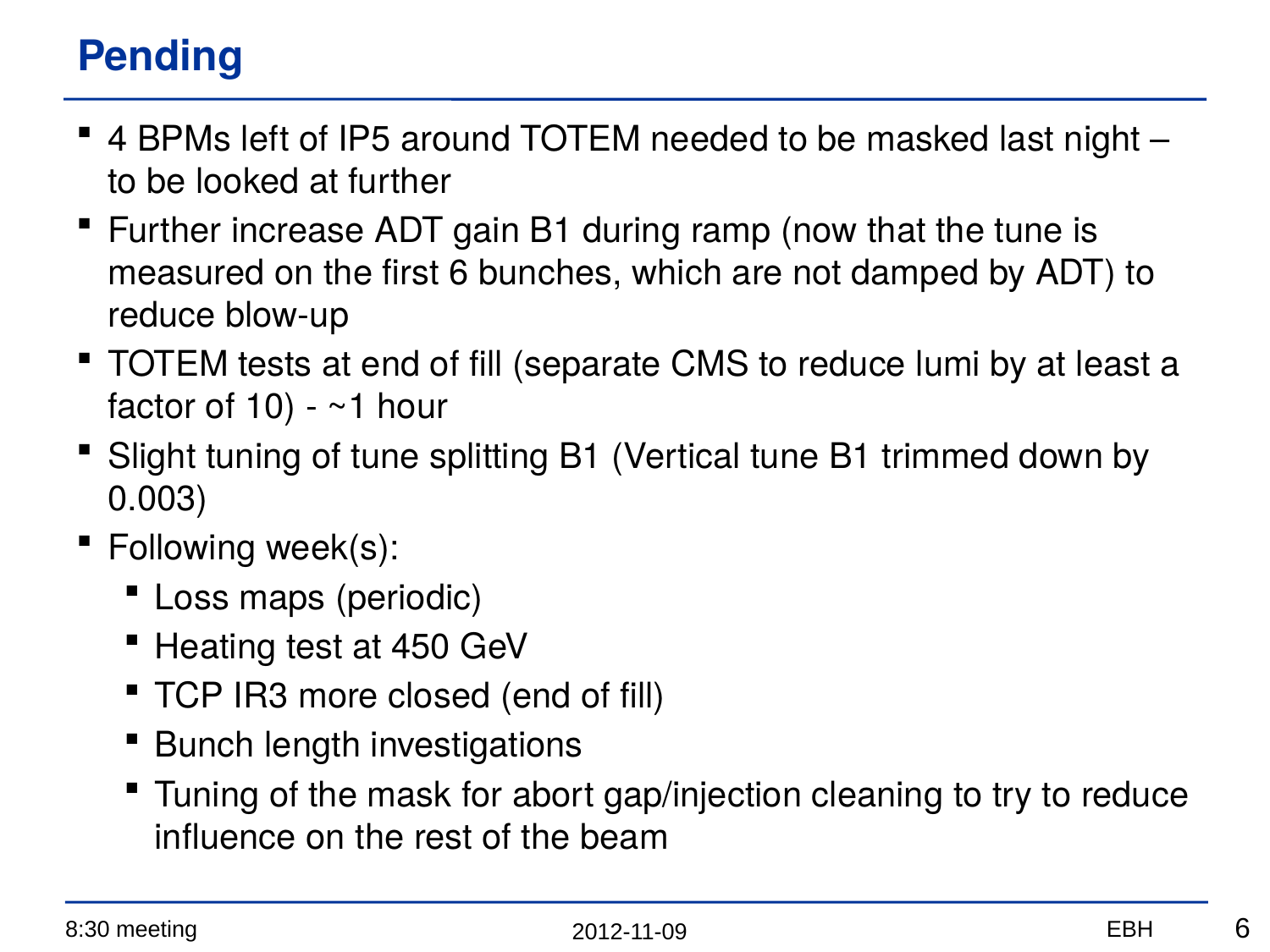

# Pending
4 BPMs left of IP5 around TOTEM needed to be masked last night – to be looked at further
Further increase ADT gain B1 during ramp (now that the tune is measured on the first 6 bunches, which are not damped by ADT) to reduce blow-up
TOTEM tests at end of fill (separate CMS to reduce lumi by at least a factor of 10) - ~1 hour
Slight tuning of tune splitting B1 (Vertical tune B1 trimmed down by 0.003)
Following week(s):
Loss maps (periodic)
Heating test at 450 GeV
TCP IR3 more closed (end of fill)
Bunch length investigations
Tuning of the mask for abort gap/injection cleaning to try to reduce influence on the rest of the beam